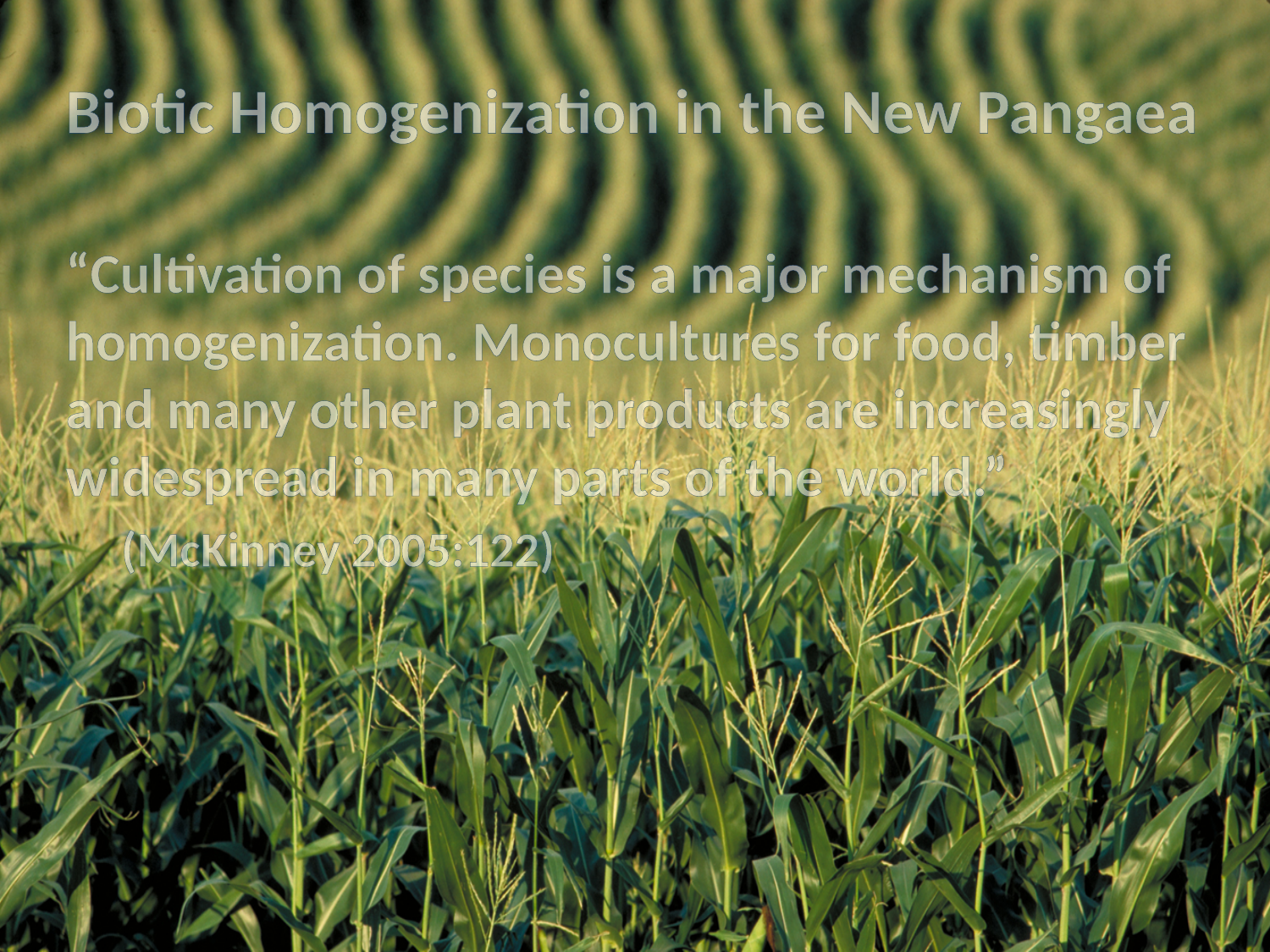

#
Biotic Homogenization in the New Pangaea

“Cultivation of species is a major mechanism of homogenization. Monocultures for food, timber and many other plant products are increasingly widespread in many parts of the world.”
(McKinney 2005:122)